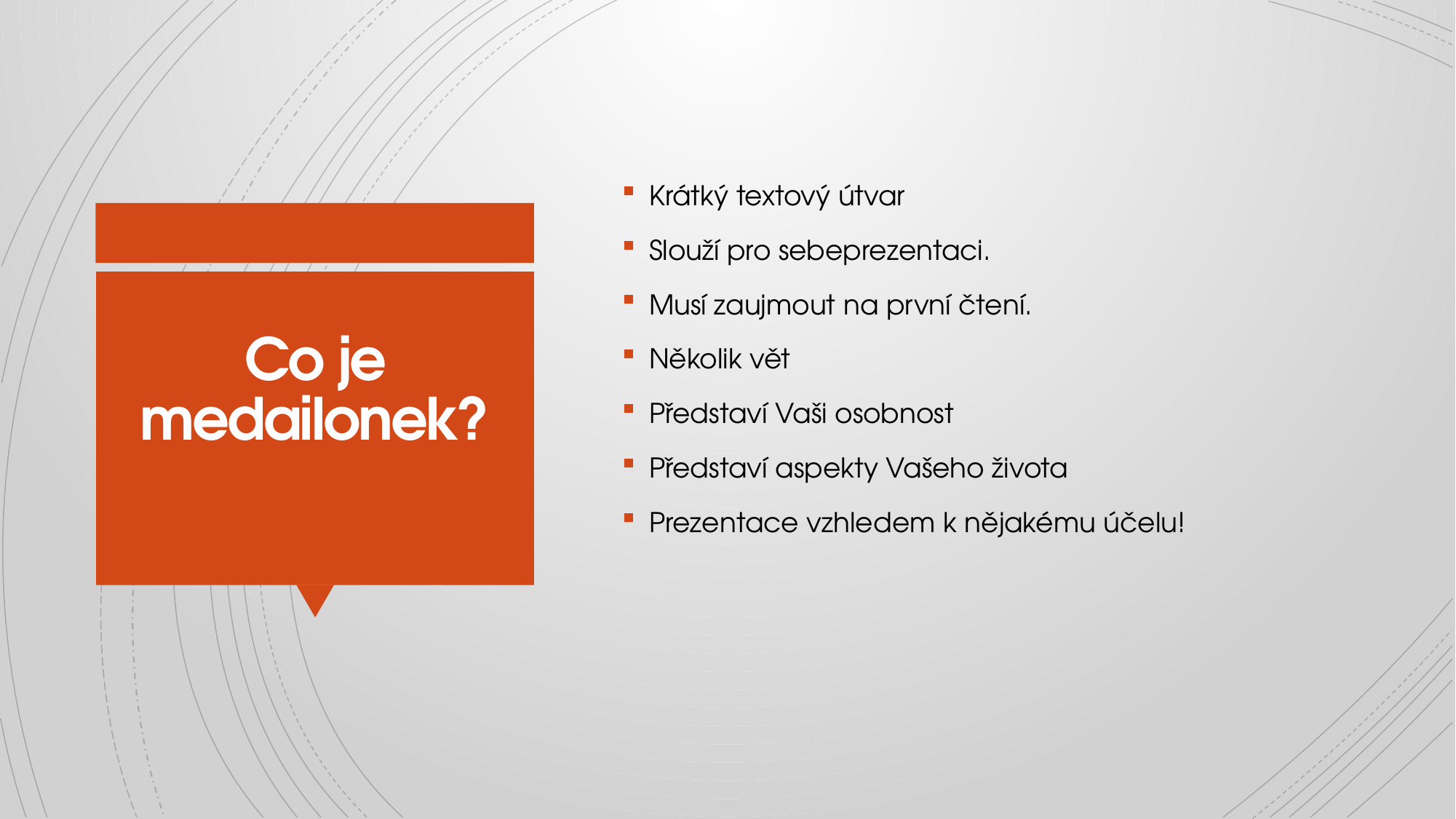

Krátký textový útvar
Slouží pro sebeprezentaci.
Musí zaujmout na první čtení.
Několik vět
Představí Vaši osobnost
Představí aspekty Vašeho života
Prezentace vzhledem k nějakému účelu!

# Co je medailonek?